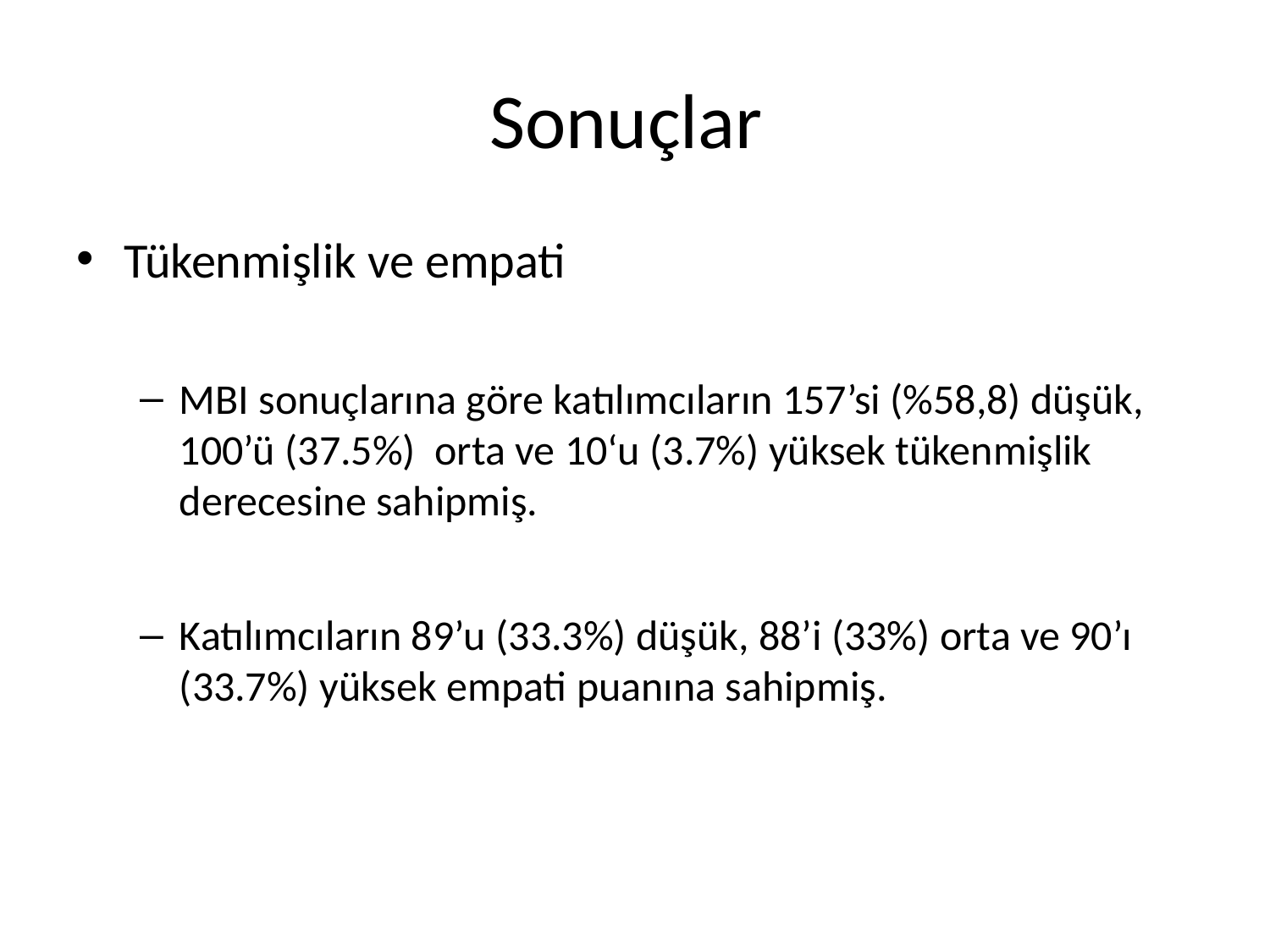

# Sonuçlar
Tükenmişlik ve empati

MBI sonuçlarına göre katılımcıların 157’si (%58,8) düşük, 100’ü (37.5%)  orta ve 10‘u (3.7%) yüksek tükenmişlik derecesine sahipmiş.

Katılımcıların 89’u (33.3%) düşük, 88’i (33%) orta ve 90’ı (33.7%) yüksek empati puanına sahipmiş.